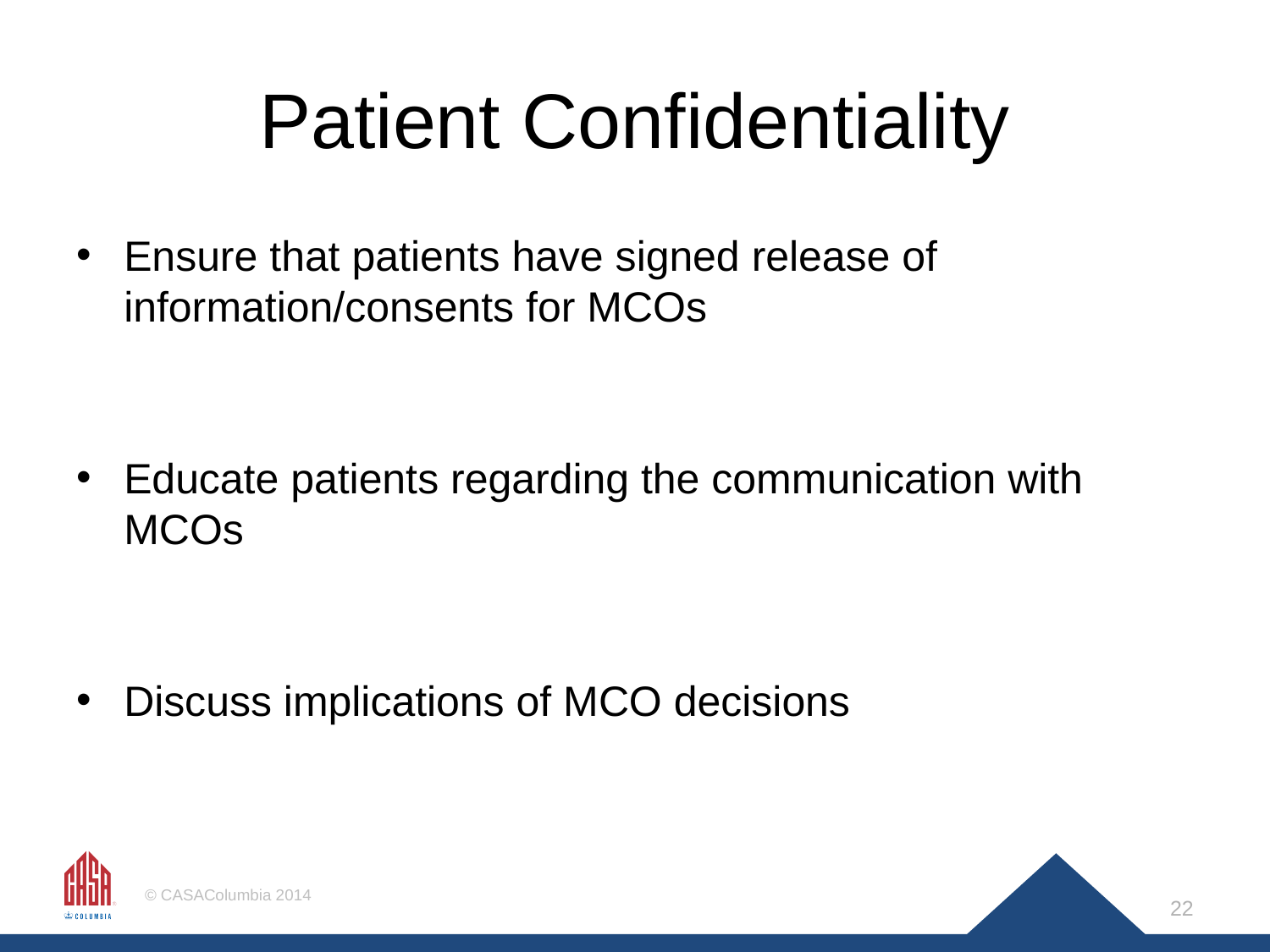

# Patient Confidentiality
Ensure that patients have signed release of information/consents for MCOs

Educate patients regarding the communication with MCOs

Discuss implications of MCO decisions

22